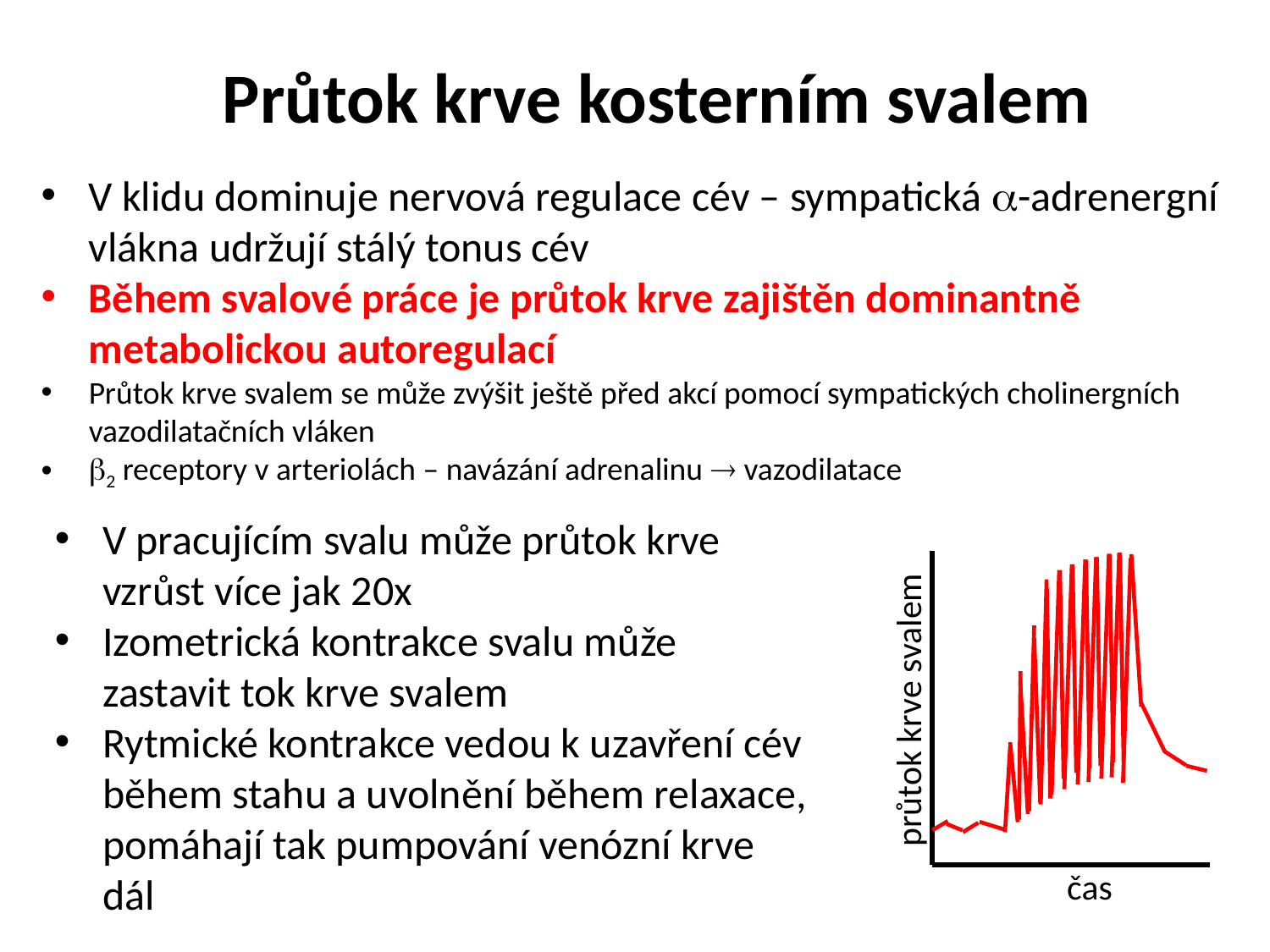

Průtok krve kosterním svalem
V klidu dominuje nervová regulace cév – sympatická α-adrenergní vlákna udržují stálý tonus cév
Během svalové práce je průtok krve zajištěn dominantně metabolickou autoregulací
Průtok krve svalem se může zvýšit ještě před akcí pomocí sympatických cholinergních vazodilatačních vláken
β2 receptory v arteriolách – navázání adrenalinu → vazodilatace
V pracujícím svalu může průtok krve vzrůst více jak 20x
Izometrická kontrakce svalu může zastavit tok krve svalem
Rytmické kontrakce vedou k uzavření cév během stahu a uvolnění během relaxace, pomáhají tak pumpování venózní krve dál
průtok krve svalem
čas